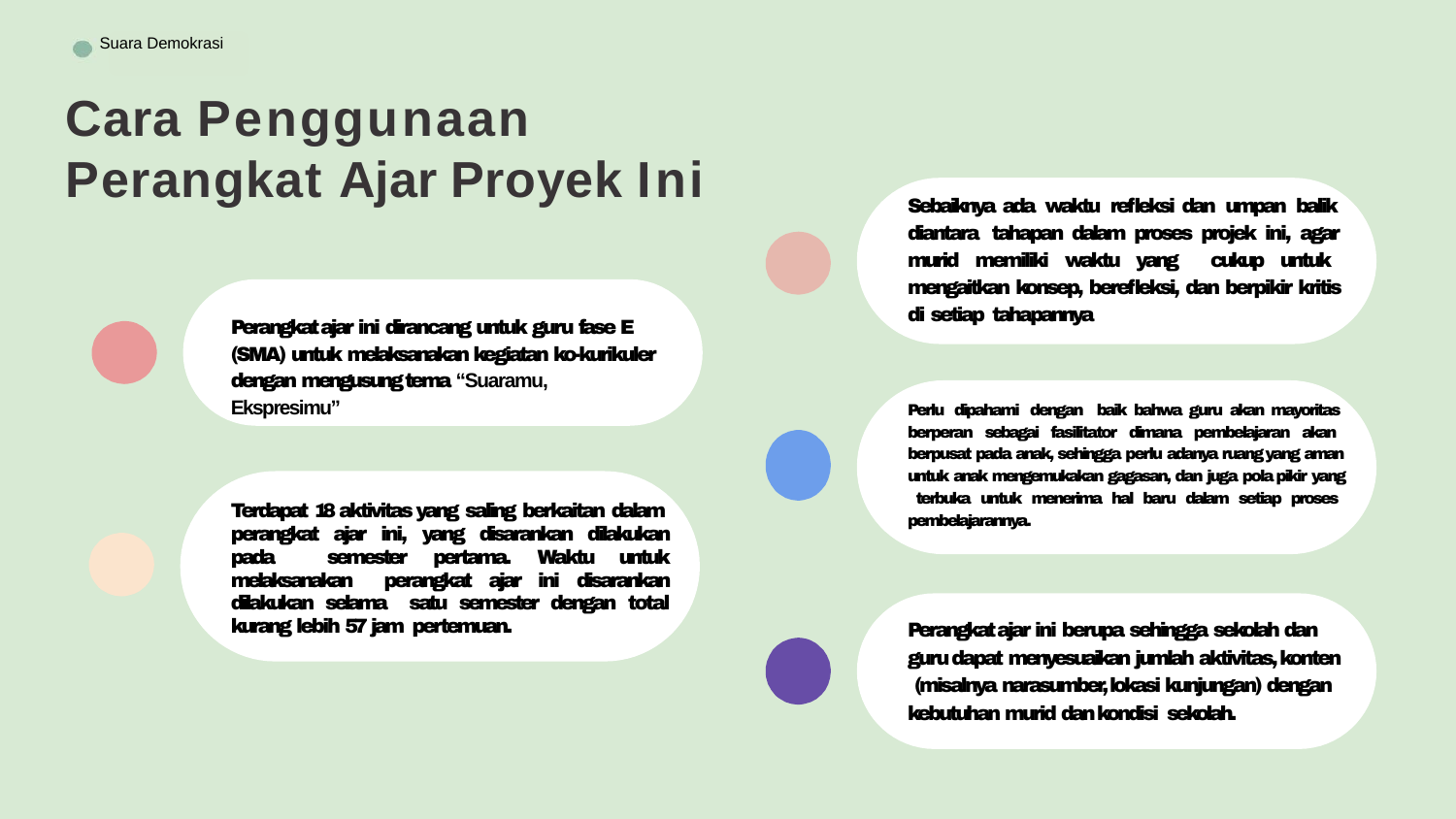

Bhinneka Tunggal Ika
Suara Demokrasi
# Cara Penggunaan  Perangkat Ajar Proyek Ini

Sebaiknya ada waktu refleksi dan umpan balik  diantara tahapan dalam proses projek ini, agar  murid memiliki waktu yang  cukup untuk  mengaitkan konsep, berefleksi, dan berpikir kritis  di setiap tahapannya

Perangkat ajar ini dirancang untuk guru fase E  (SMA) untuk melaksanakan kegiatan ko-kurikuler  dengan mengusung tema “Suaramu, Ekspresimu”

Perlu dipahami  dengan  baik bahwa guru akan mayoritas  berperan sebagai fasilitator dimana pembelajaran akan  berpusat pada anak, sehingga perlu adanya ruang yang aman  untuk anak mengemukakan gagasan, dan juga pola pikir yang  terbuka untuk menerima hal baru dalam setiap proses  pembelajarannya.

Terdapat 18 aktivitas yang saling berkaitan dalam  perangkat ajar ini, yang disarankan dilakukan pada  semester pertama. Waktu untuk melaksanakan  perangkat ajar ini disarankan dilakukan selama  satu semester dengan total kurang lebih 57 jam  pertemuan.

Perangkat ajar ini berupa sehingga sekolah dan  guru dapat menyesuaikan jumlah aktivitas, konten  (misalnya narasumber, lokasi kunjungan) dengan  kebutuhan murid dan kondisi sekolah.